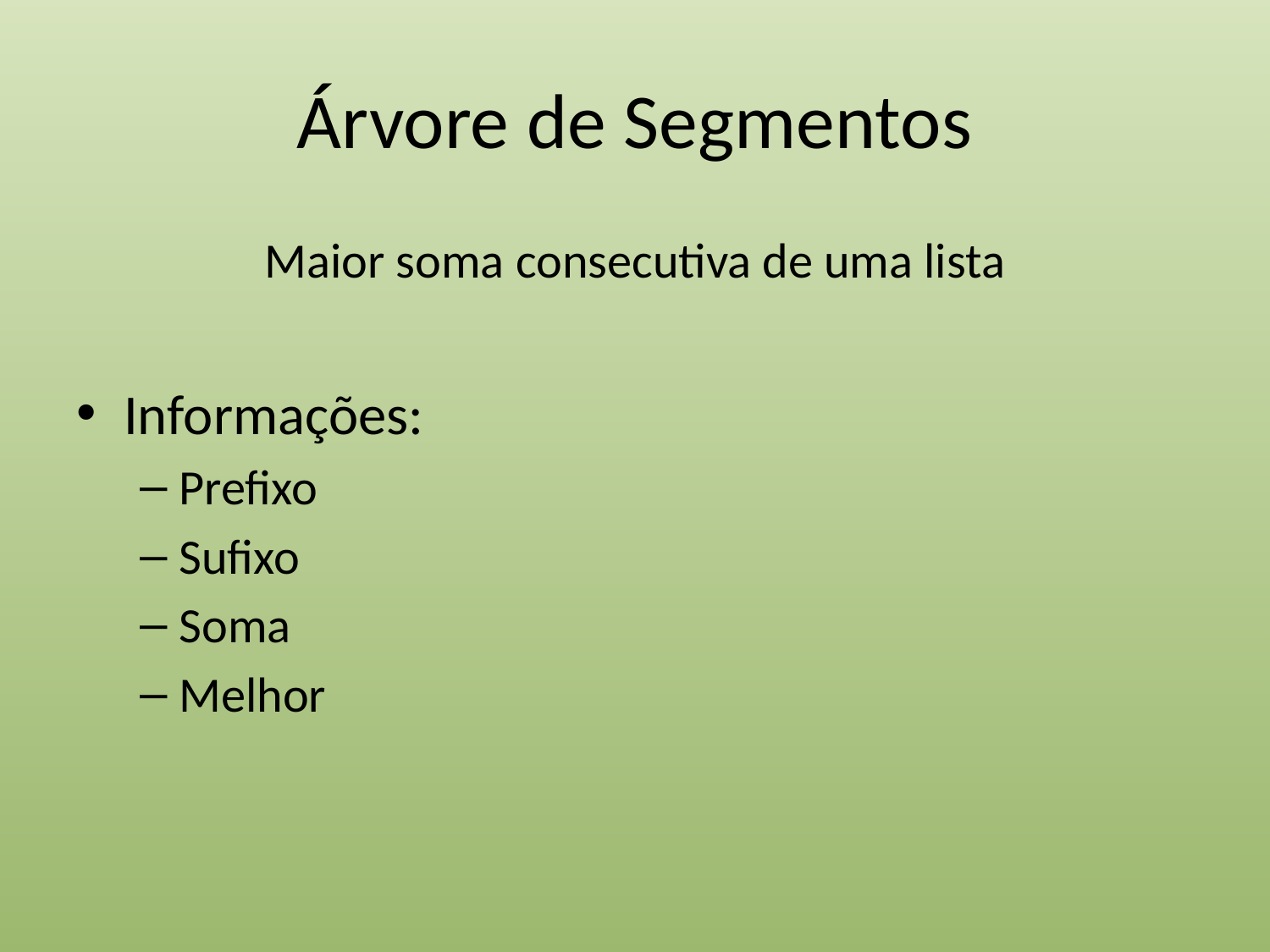

# Árvore de Segmentos
Maior soma consecutiva de uma lista

Informações:
Prefixo
Sufixo
Soma
Melhor